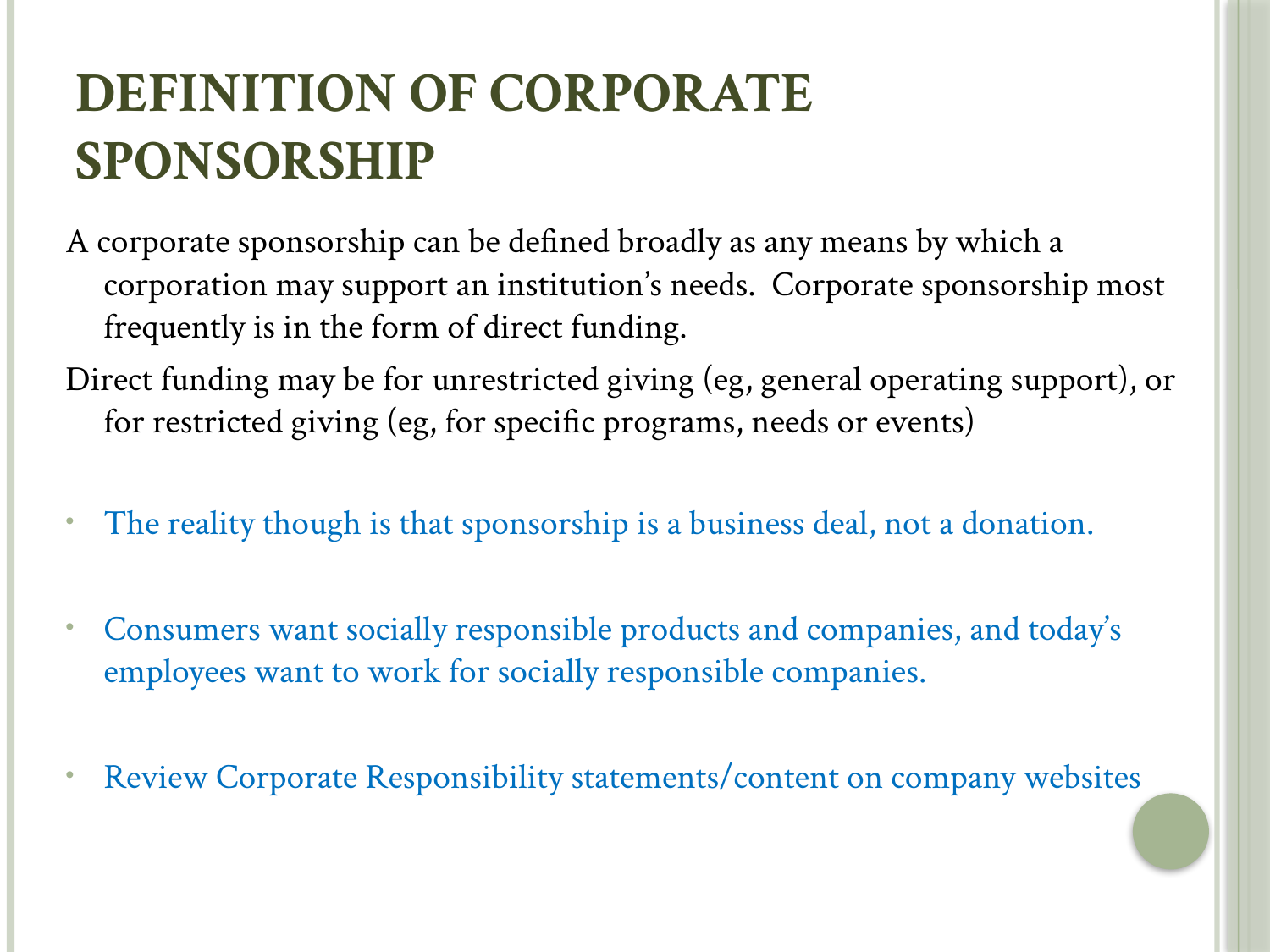

# Definition of Corporate sponsorship
A corporate sponsorship can be defined broadly as any means by which a corporation may support an institution’s needs.  Corporate sponsorship most frequently is in the form of direct funding.
Direct funding may be for unrestricted giving (eg, general operating support), or for restricted giving (eg, for specific programs, needs or events)

The reality though is that sponsorship is a business deal, not a donation.

Consumers want socially responsible products and companies, and today’s employees want to work for socially responsible companies.

Review Corporate Responsibility statements/content on company websites